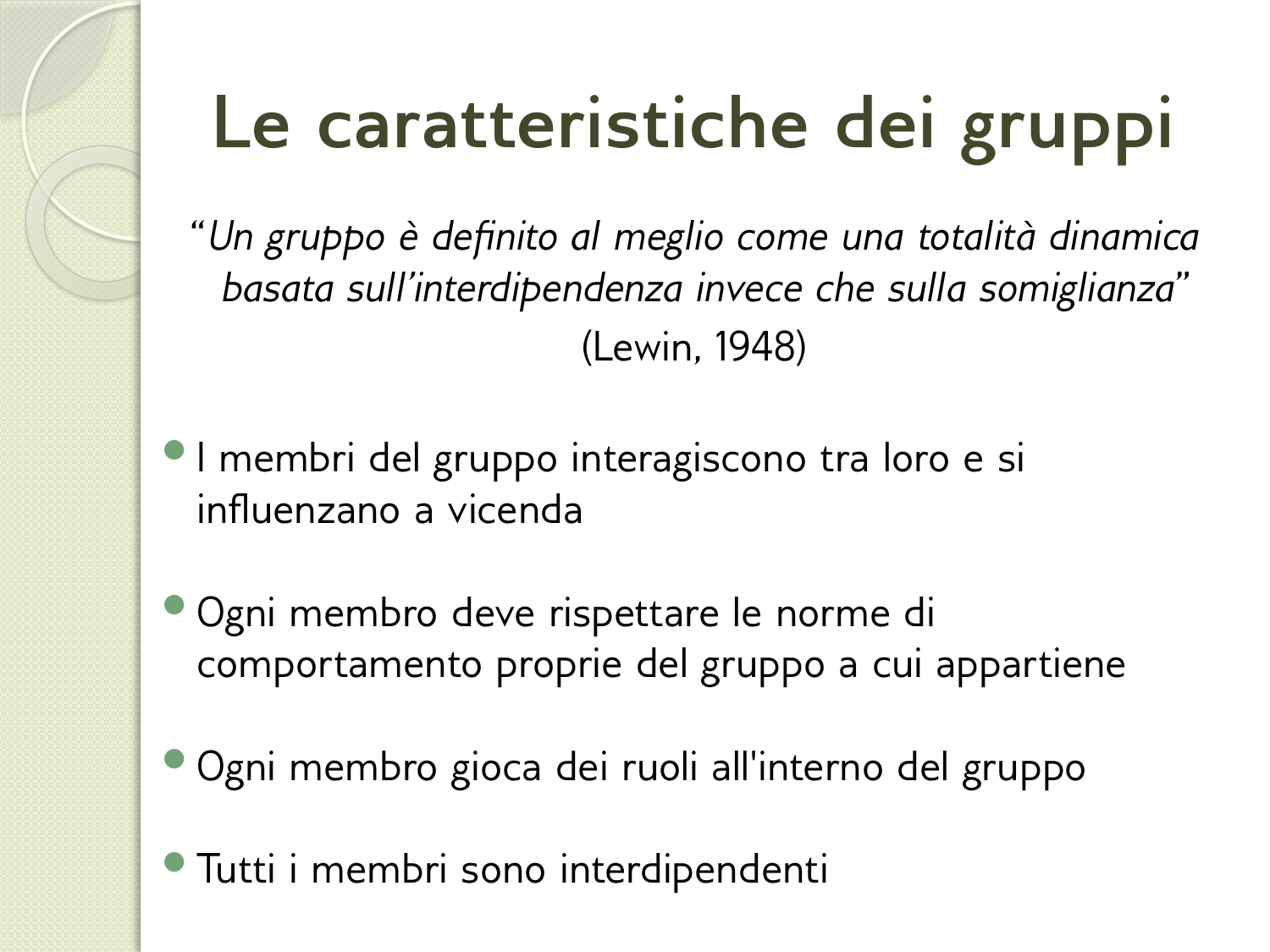

# Le caratteristiche dei gruppi
“Un gruppo è definito al meglio come una totalità dinamica basata sull’interdipendenza invece che sulla somiglianza”
(Lewin, 1948)

I membri del gruppo interagiscono tra loro e si influenzano a vicenda

Ogni membro deve rispettare le norme di comportamento proprie del gruppo a cui appartiene

Ogni membro gioca dei ruoli all'interno del gruppo

Tutti i membri sono interdipendenti